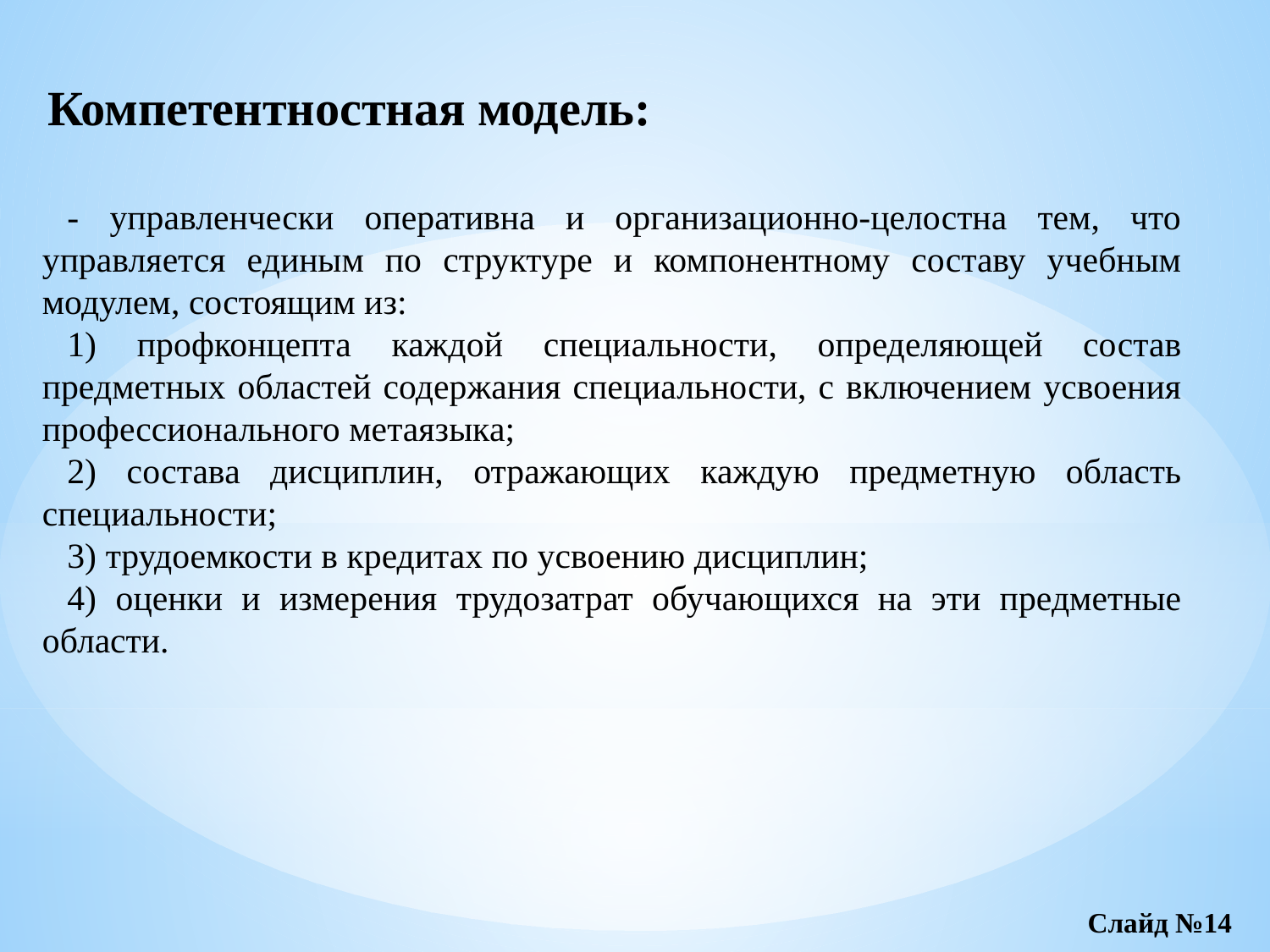

Компетентностная модель:

- управленчески оперативна и организационно-целостна тем, что управляется единым по структуре и компонентному составу учебным модулем, состоящим из:
1) профконцепта каждой специальности, определяющей состав предметных областей содержания специальности, с включением усвоения профессионального метаязыка;
2) состава дисциплин, отражающих каждую предметную область специальности;
3) трудоемкости в кредитах по усвоению дисциплин;
4) оценки и измерения трудозатрат обучающихся на эти предметные области.
Слайд №14
Слайд №10

Табл.№7